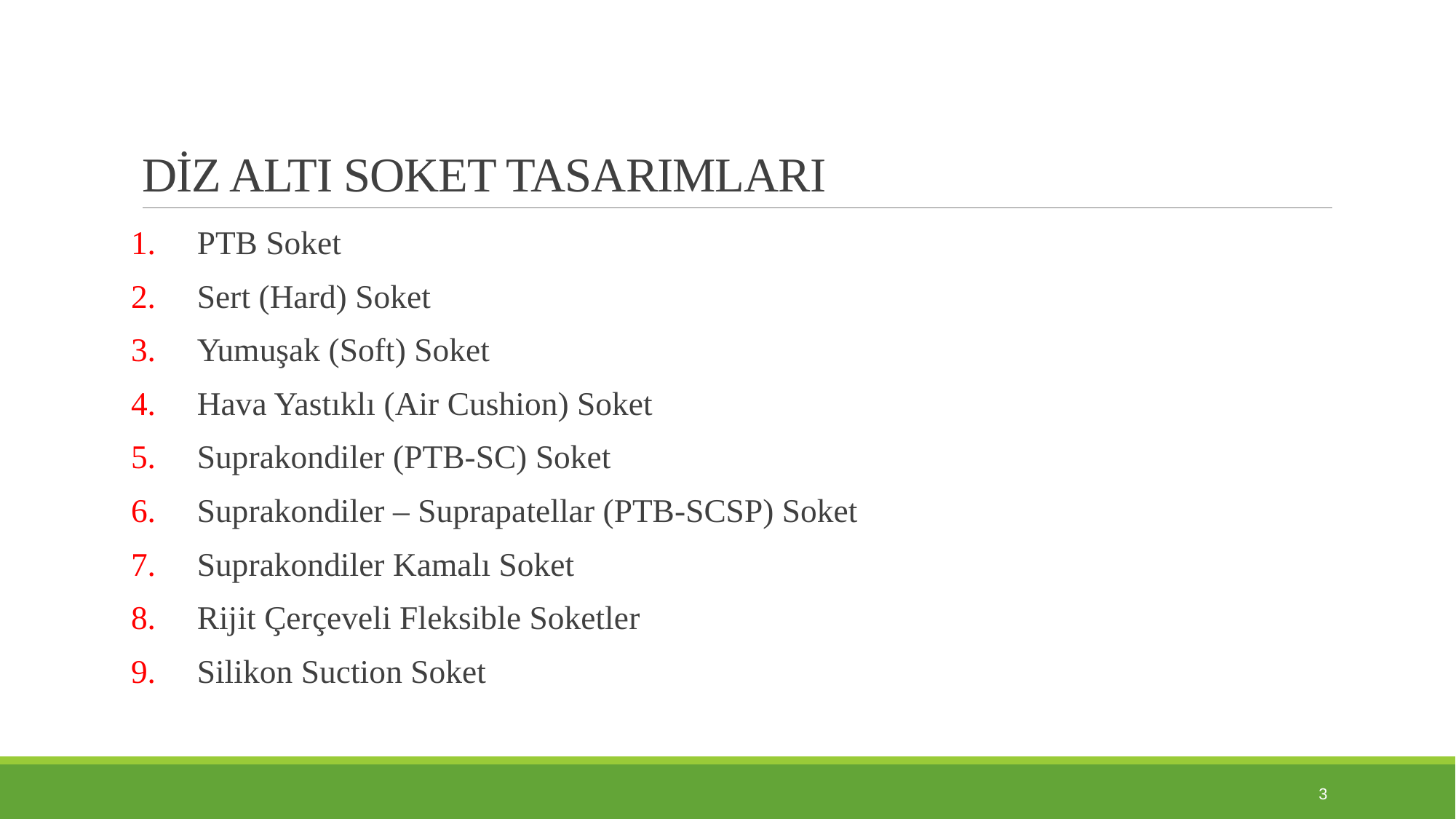

# DİZ ALTI SOKET TASARIMLARI
PTB Soket
Sert (Hard) Soket
Yumuşak (Soft) Soket
Hava Yastıklı (Air Cushion) Soket
Suprakondiler (PTB-SC) Soket
Suprakondiler – Suprapatellar (PTB-SCSP) Soket
Suprakondiler Kamalı Soket
Rijit Çerçeveli Fleksible Soketler
Silikon Suction Soket
3